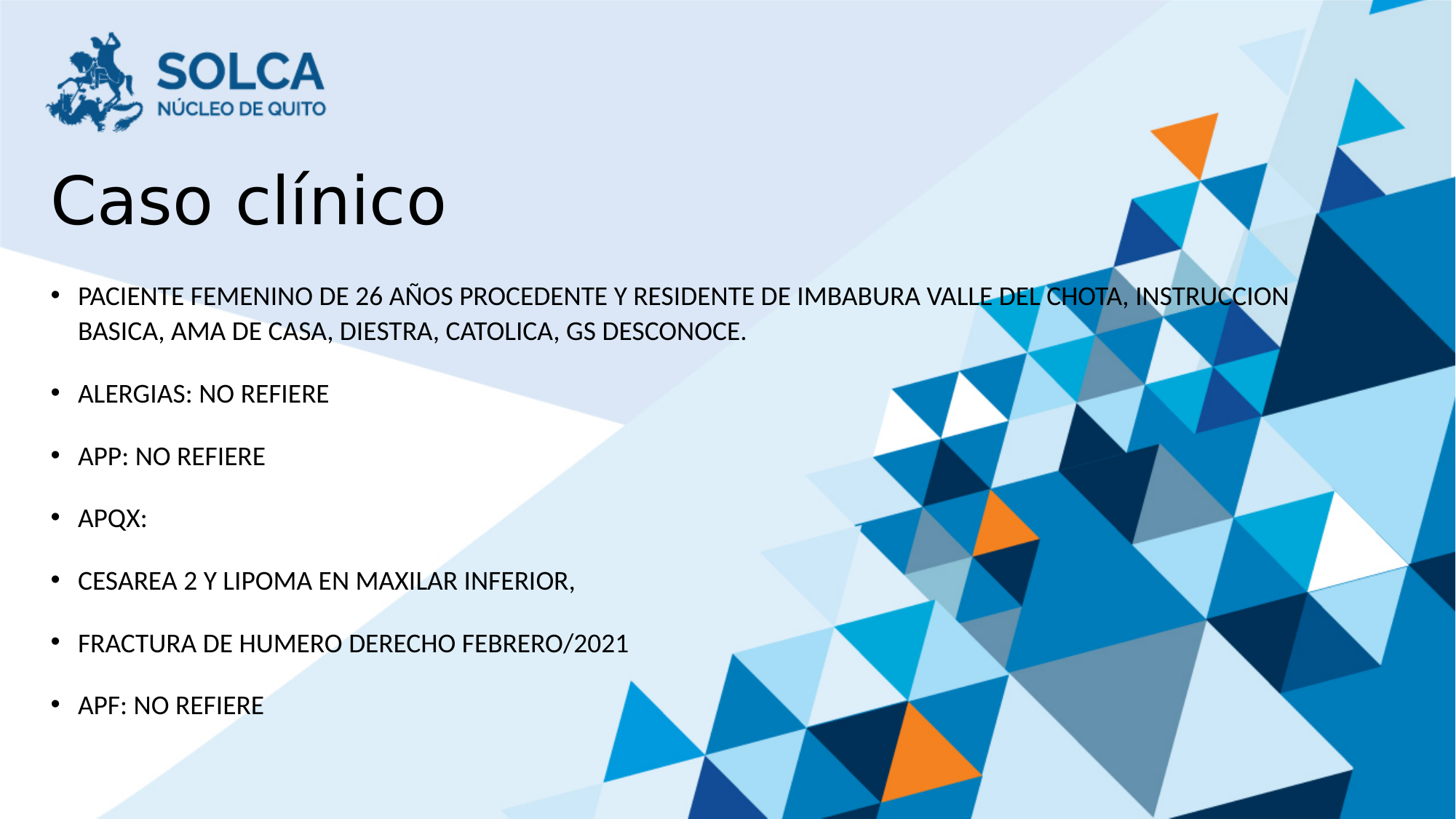

# Caso clínico
PACIENTE FEMENINO DE 26 AÑOS PROCEDENTE Y RESIDENTE DE IMBABURA VALLE DEL CHOTA, INSTRUCCION BASICA, AMA DE CASA, DIESTRA, CATOLICA, GS DESCONOCE.
ALERGIAS: NO REFIERE
APP: NO REFIERE
APQX:
CESAREA 2 Y LIPOMA EN MAXILAR INFERIOR,
FRACTURA DE HUMERO DERECHO FEBRERO/2021
APF: NO REFIERE